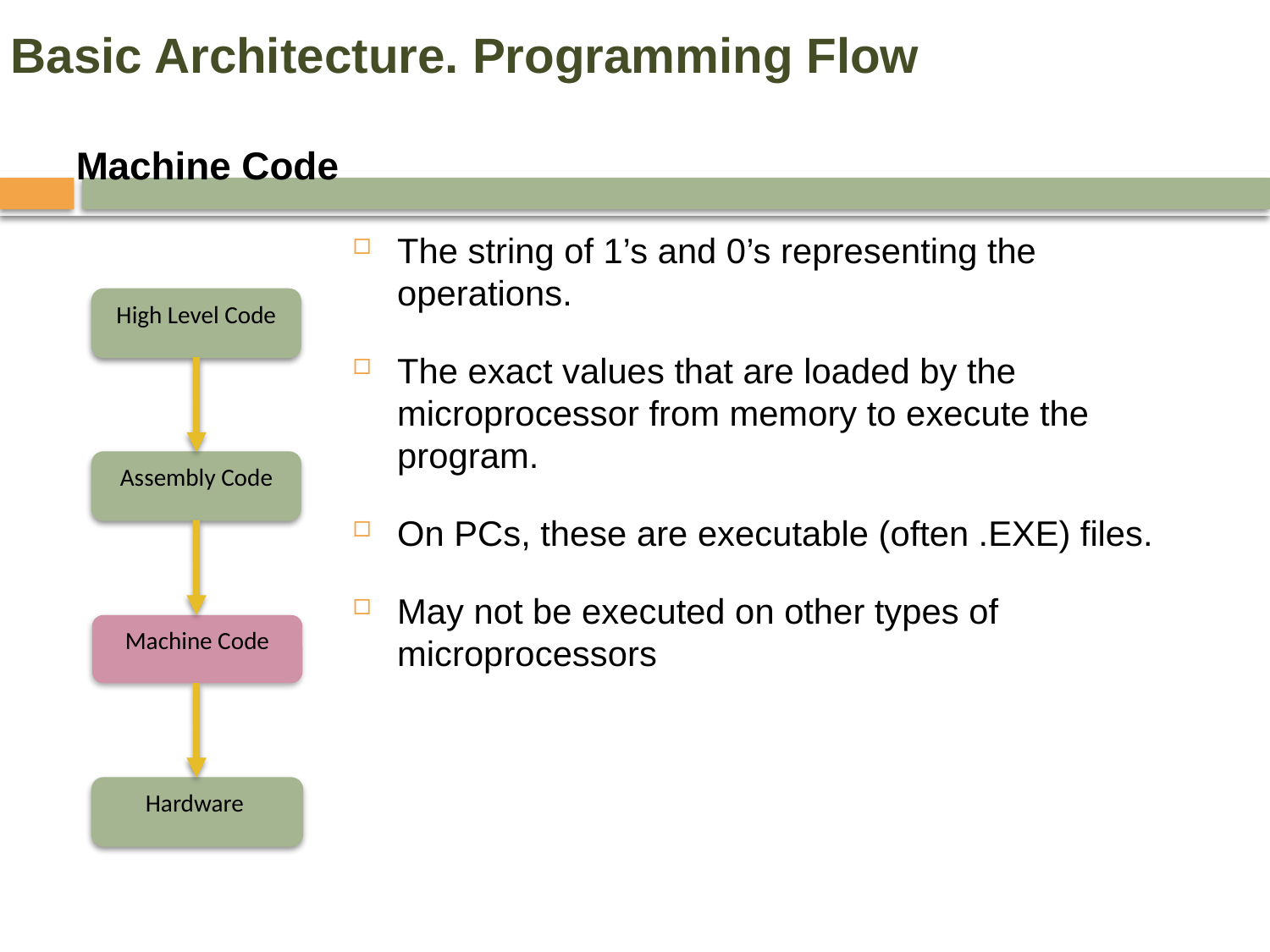

Basic Architecture. Programming Flow
Machine Code
The string of 1’s and 0’s representing the operations.
The exact values that are loaded by the microprocessor from memory to execute the program.
On PCs, these are executable (often .EXE) files.
May not be executed on other types of microprocessors

High Level Code
Assembly Code
Machine Code
Hardware